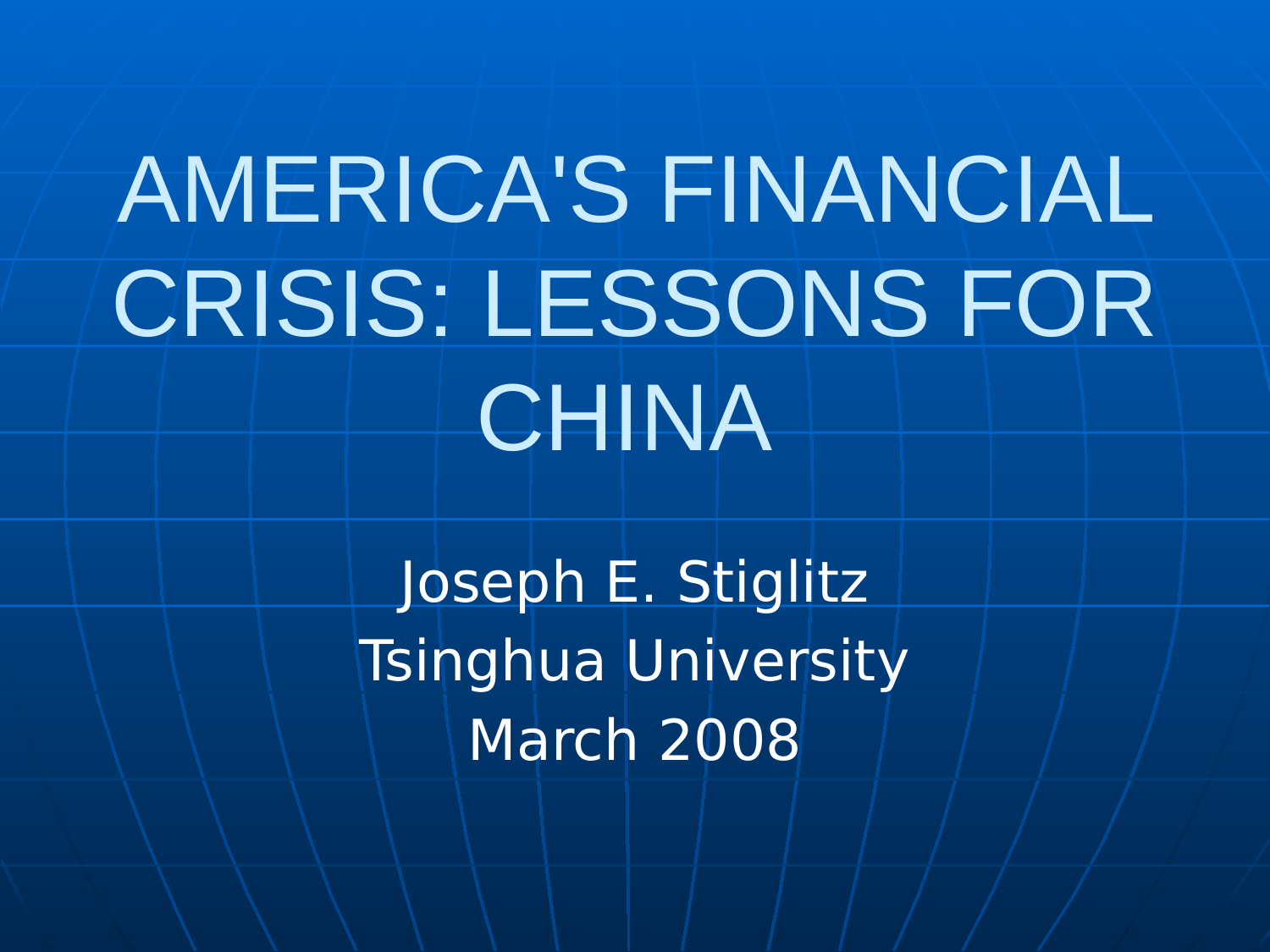

# AMERICA'S FINANCIAL CRISIS: LESSONS FOR CHINA
Joseph E. Stiglitz
Tsinghua University
March 2008